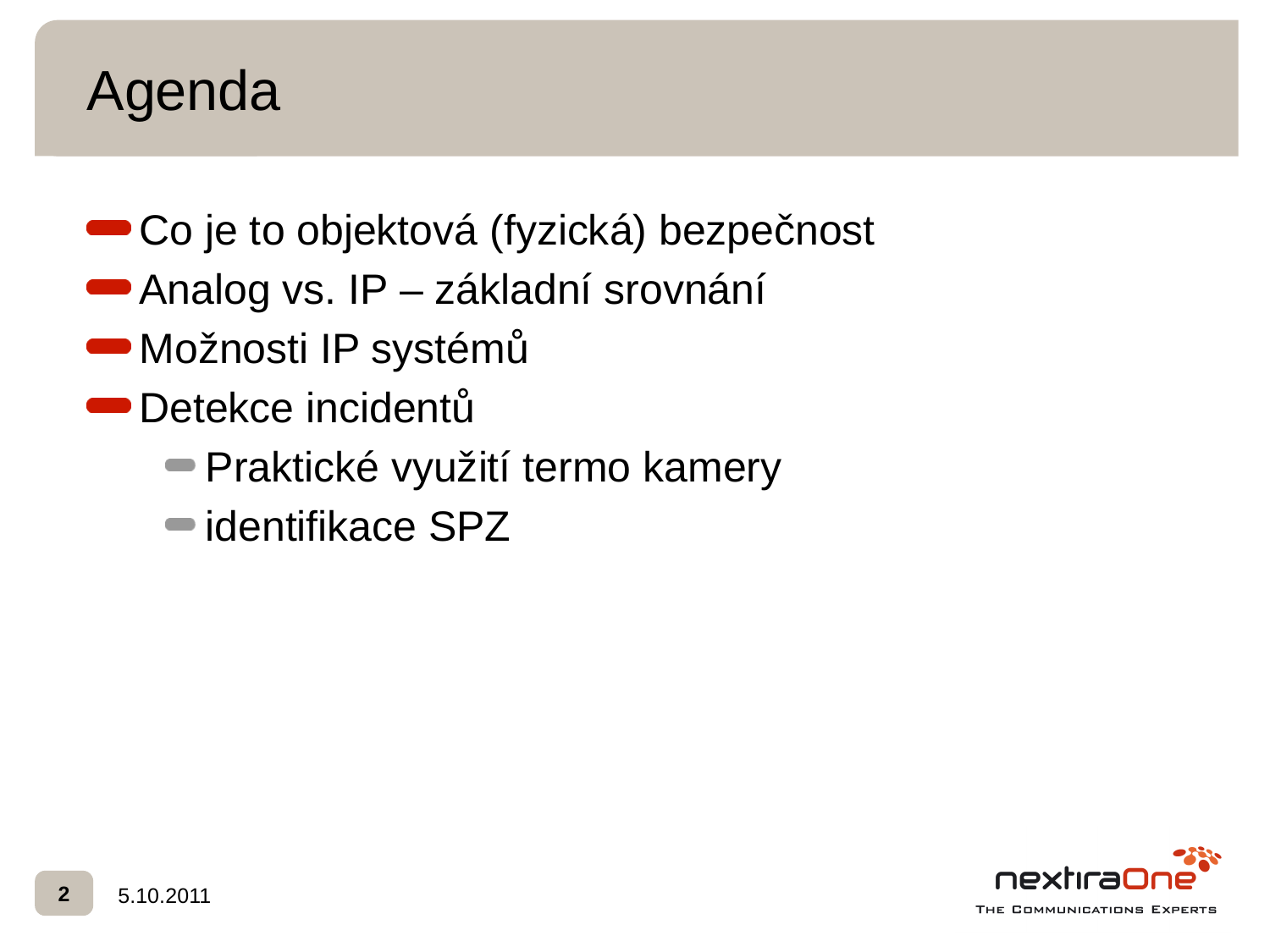

# Agenda
Co je to objektová (fyzická) bezpečnost
Analog vs. IP – základní srovnání
Možnosti IP systémů
Detekce incidentů
Praktické využití termo kamery
identifikace SPZ